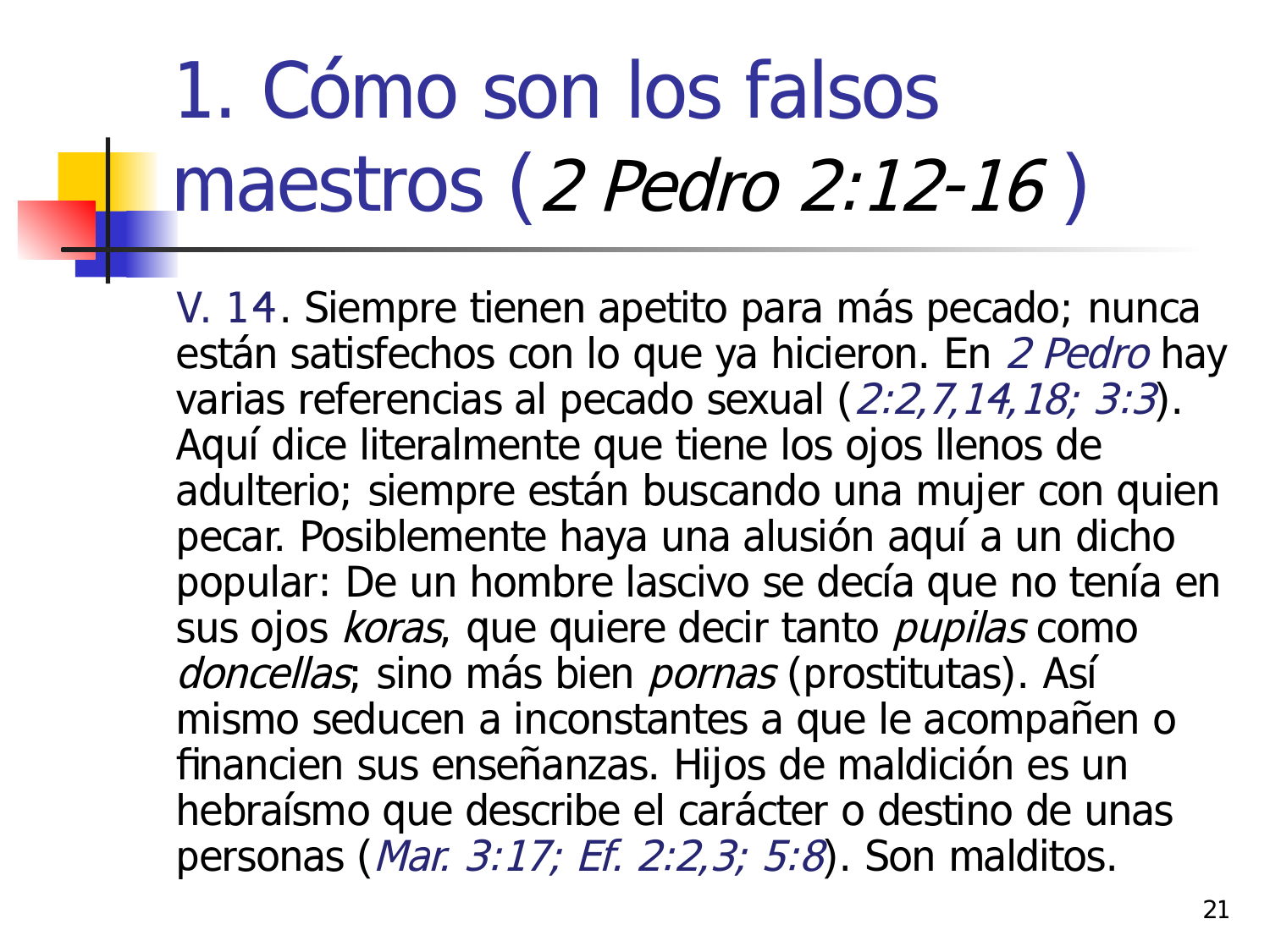

# 1. Cómo son los falsos maestros (2 Pedro 2:12-16 )
V. 14. Siempre tienen apetito para más pecado; nunca están satisfechos con lo que ya hicieron. En 2 Pedro hay varias referencias al pecado sexual (2:2,7,14,18; 3:3). Aquí dice literalmente que tiene los ojos llenos de adulterio; siempre están buscando una mujer con quien pecar. Posiblemente haya una alusión aquí a un dicho popular: De un hombre lascivo se decía que no tenía en sus ojos koras, que quiere decir tanto pupilas como doncellas; sino más bien pornas (prostitutas). Así mismo seducen a inconstantes a que le acompañen o financien sus enseñanzas. Hijos de maldición es un hebraísmo que describe el carácter o destino de unas personas (Mar. 3:17; Ef. 2:2,3; 5:8). Son malditos.
21